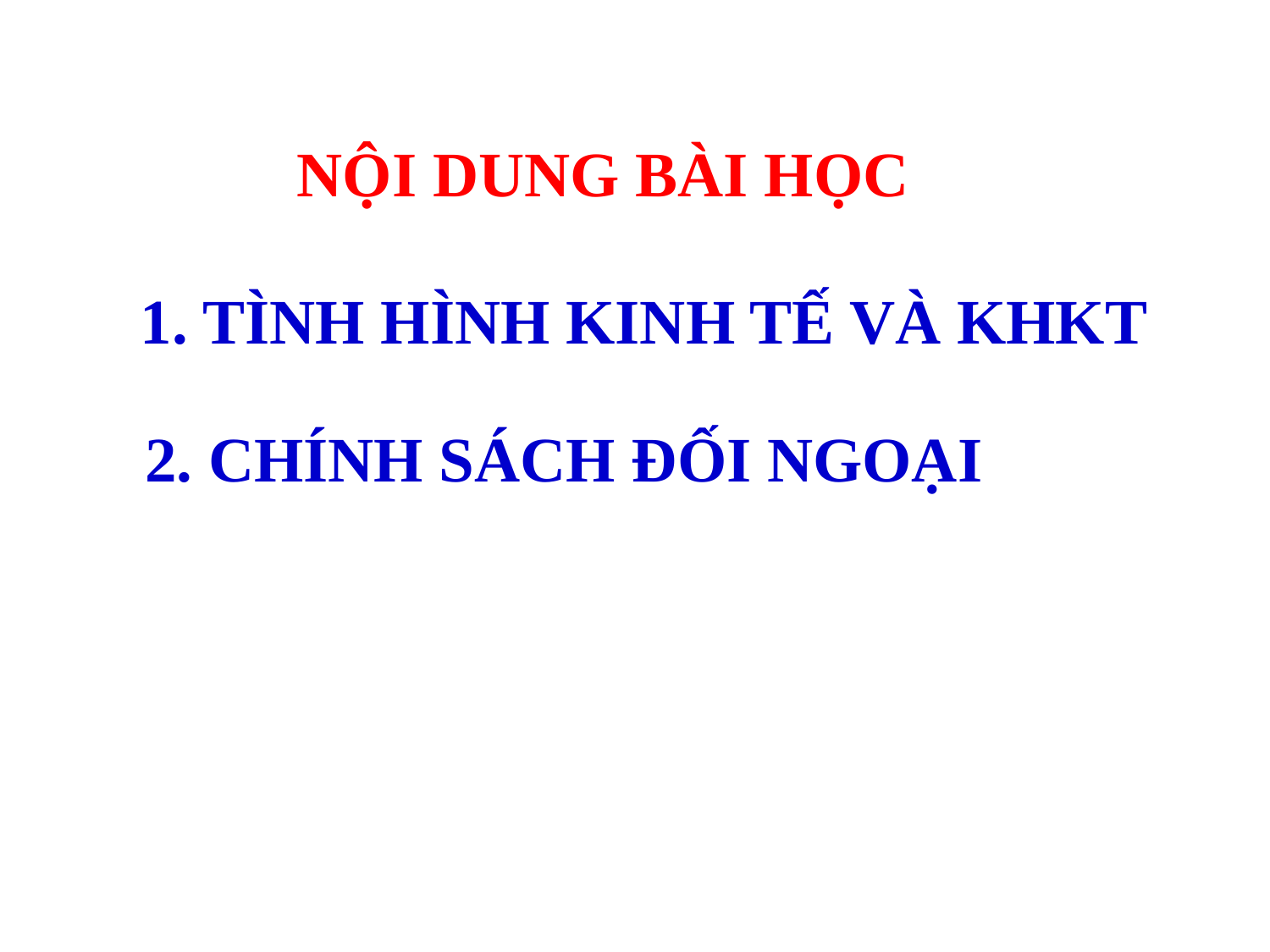

NỘI DUNG BÀI HỌC
1. TÌNH HÌNH KINH TẾ VÀ KHKT
   2. CHÍNH SÁCH ĐỐI NGOẠI